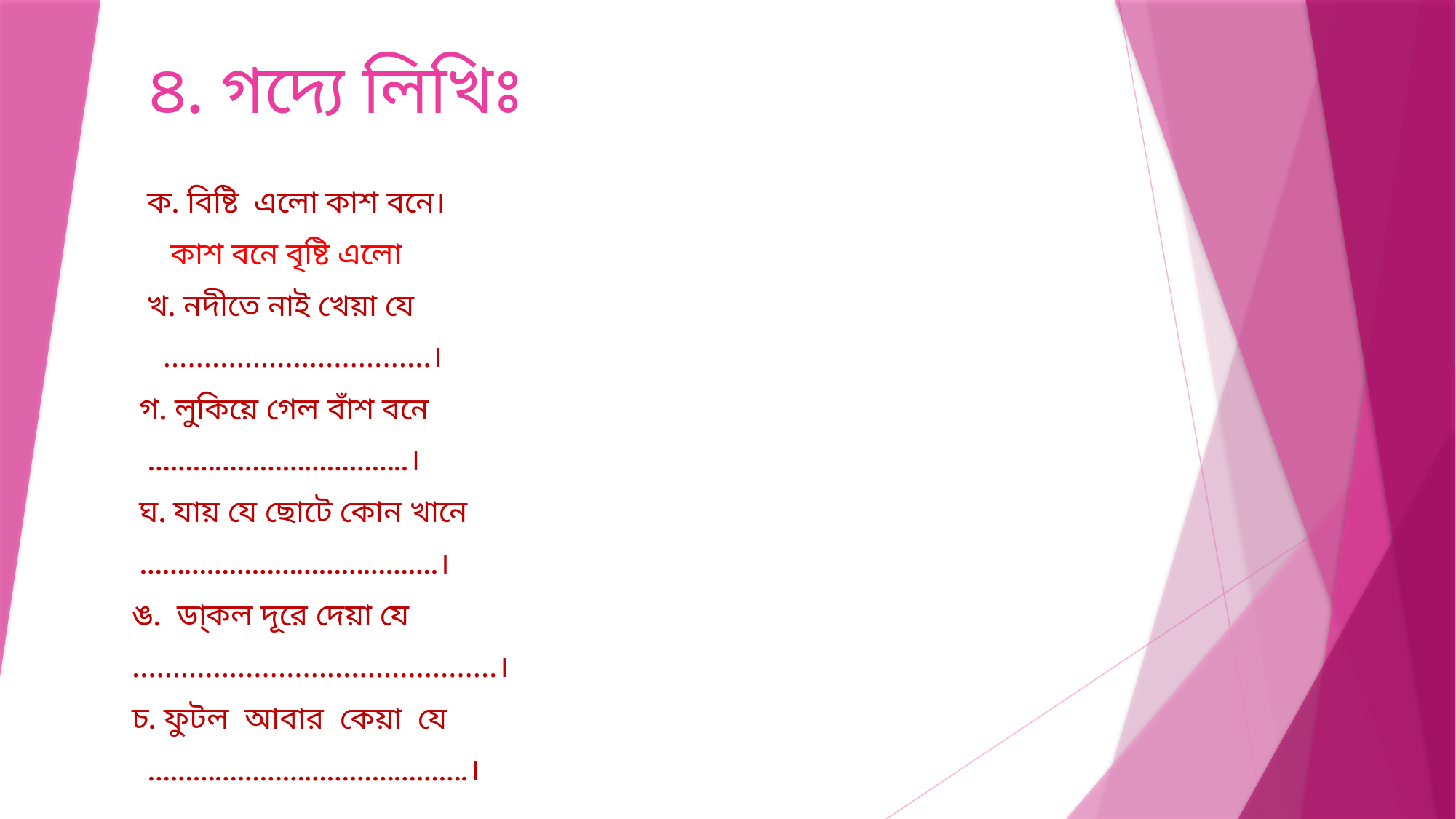

# ৪. গদ্যে লিখিঃ
    ক. বিষ্টি  এলো কাশ বনে।
       কাশ বনে বৃষ্টি এলো
    খ. নদীতে নাই খেয়া যে
      ……………………………।
   গ. লুকিয়ে গেল বাঁশ বনে
    ……………………………..।
   ঘ. যায় যে ছোটে কোন খানে
   ………………………………….।
  ঙ.  ডা্কল দূরে দেয়া যে
  ………………………………………।
  চ. ফুটল  আবার  কেয়া  যে
    …………………………………….।